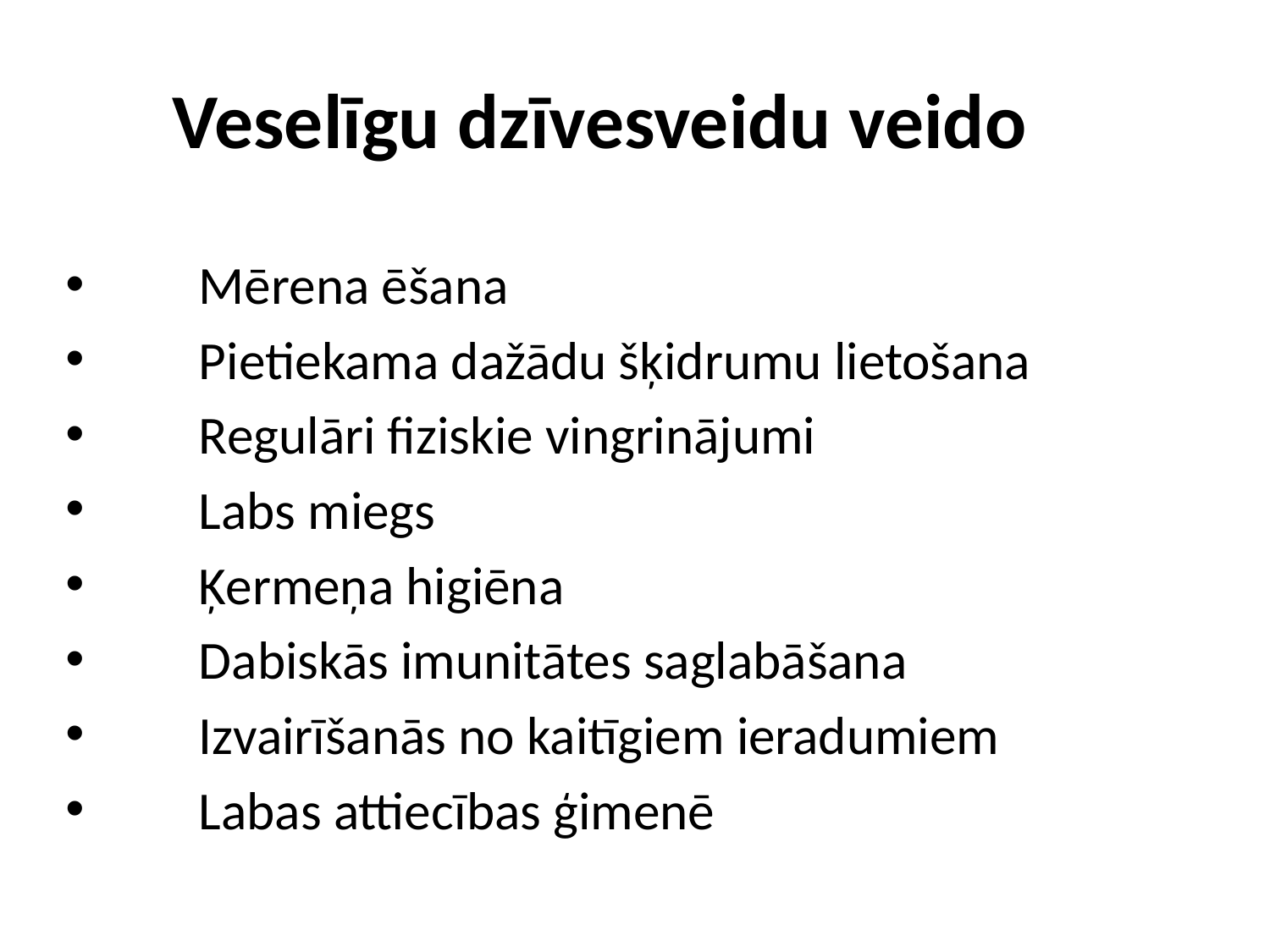

# Veselīgu dzīvesveidu veido

       Mērena ēšana
       Pietiekama dažādu šķidrumu lietošana
       Regulāri fiziskie vingrinājumi
       Labs miegs
       Ķermeņa higiēna
       Dabiskās imunitātes saglabāšana
       Izvairīšanās no kaitīgiem ieradumiem
       Labas attiecības ģimenē